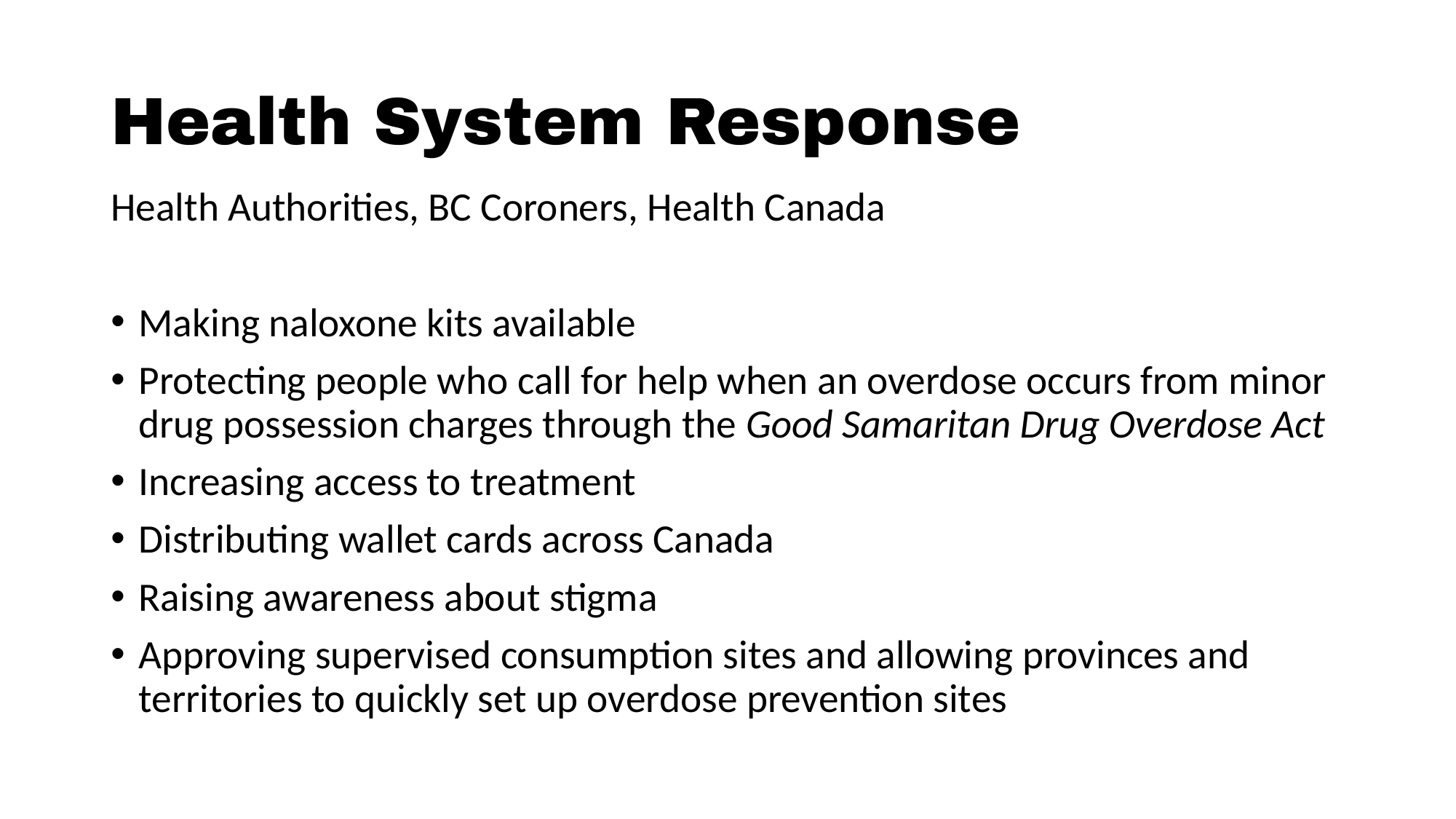

# Health System Response
Health Authorities, BC Coroners, Health Canada

Making naloxone kits available
Protecting people who call for help when an overdose occurs from minor drug possession charges through the Good Samaritan Drug Overdose Act
Increasing access to treatment
Distributing wallet cards across Canada
Raising awareness about stigma
Approving supervised consumption sites and allowing provinces and territories to quickly set up overdose prevention sites